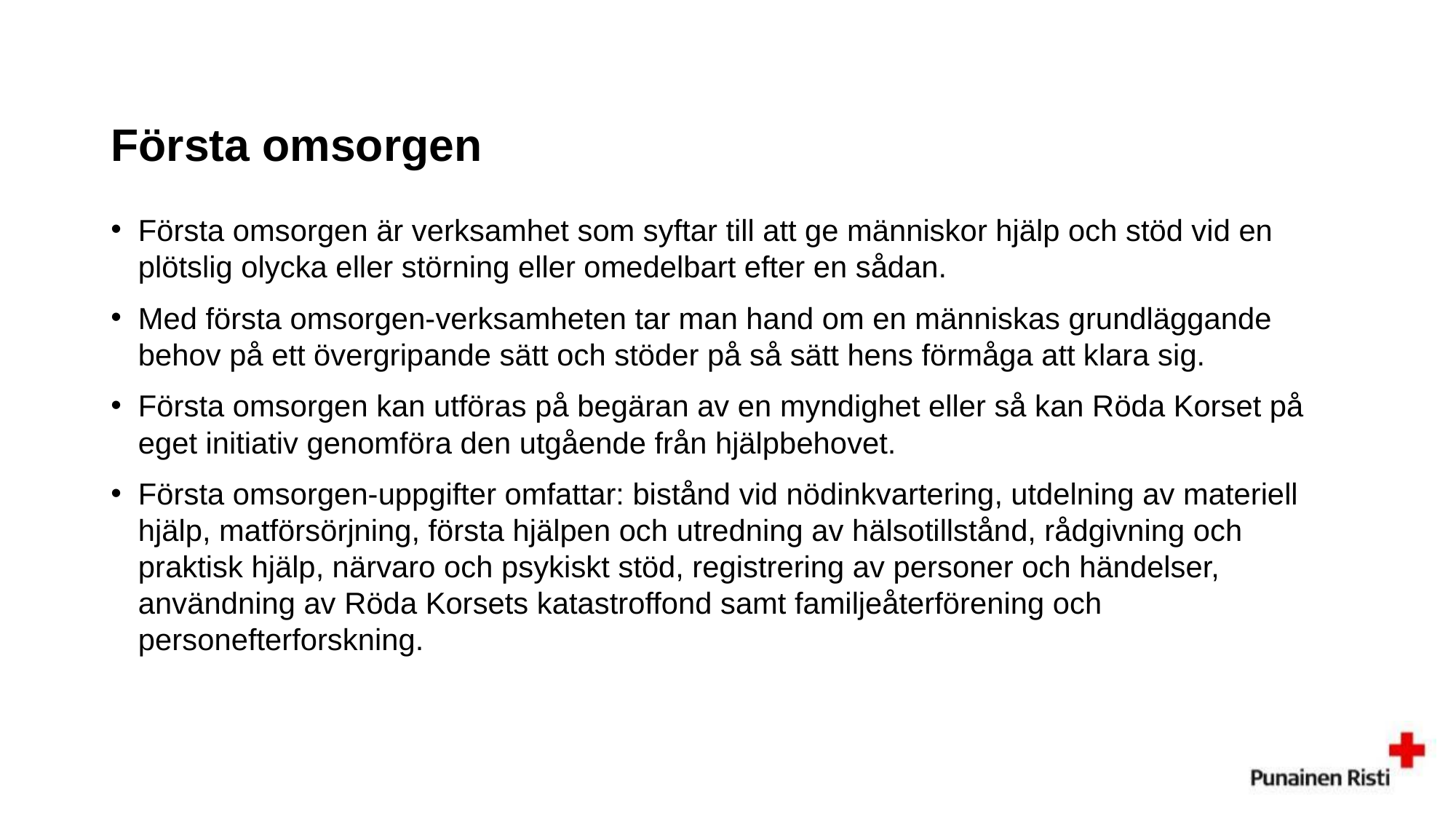

# Första omsorgen
Första omsorgen är verksamhet som syftar till att ge människor hjälp och stöd vid en plötslig olycka eller störning eller omedelbart efter en sådan.
Med första omsorgen-verksamheten tar man hand om en människas grundläggande behov på ett övergripande sätt och stöder på så sätt hens förmåga att klara sig.
Första omsorgen kan utföras på begäran av en myndighet eller så kan Röda Korset på eget initiativ genomföra den utgående från hjälpbehovet.
Första omsorgen-uppgifter omfattar: bistånd vid nödinkvartering, utdelning av materiell hjälp, matförsörjning, första hjälpen och utredning av hälsotillstånd, rådgivning och praktisk hjälp, närvaro och psykiskt stöd, registrering av personer och händelser, användning av Röda Korsets katastroffond samt familjeåterförening och personefterforskning.